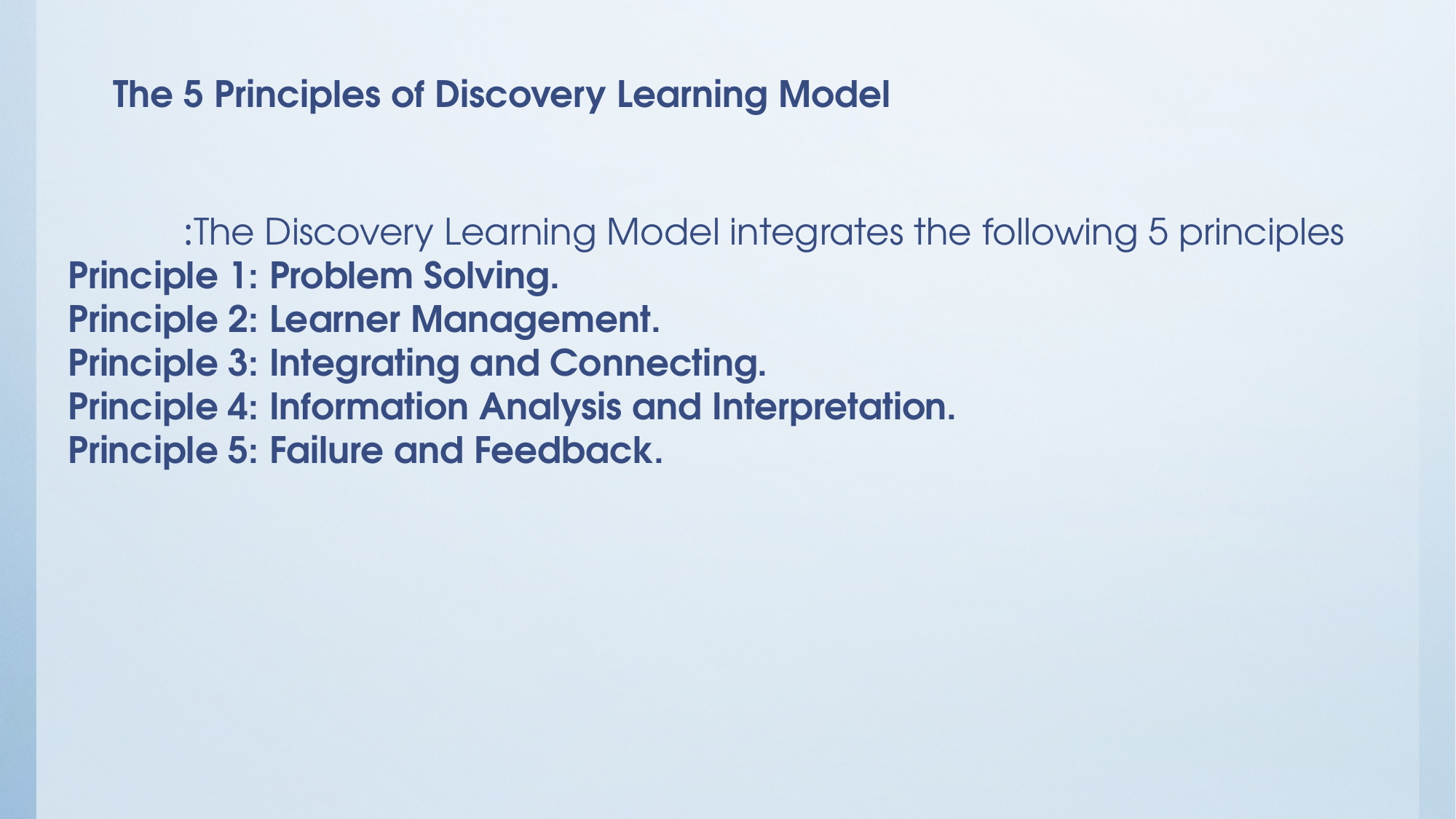

# The 5 Principles of Discovery Learning Model
The Discovery Learning Model integrates the following 5 principles:
Principle 1: Problem Solving.
Principle 2: Learner Management.
Principle 3: Integrating and Connecting.
Principle 4: Information Analysis and Interpretation.
Principle 5: Failure and Feedback.